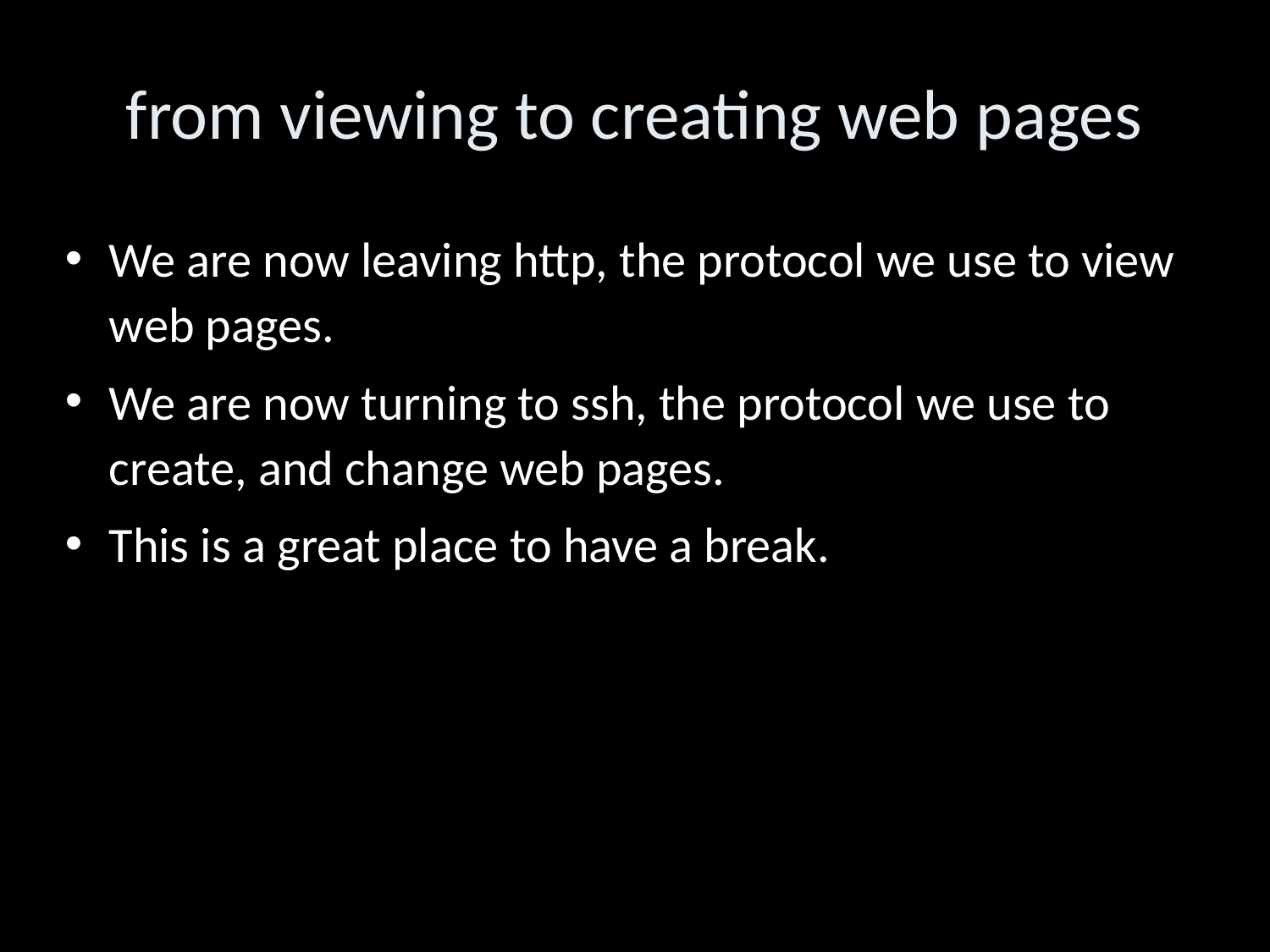

from viewing to creating web pages
We are now leaving http, the protocol we use to view web pages.
We are now turning to ssh, the protocol we use to create, and change web pages.
This is a great place to have a break.